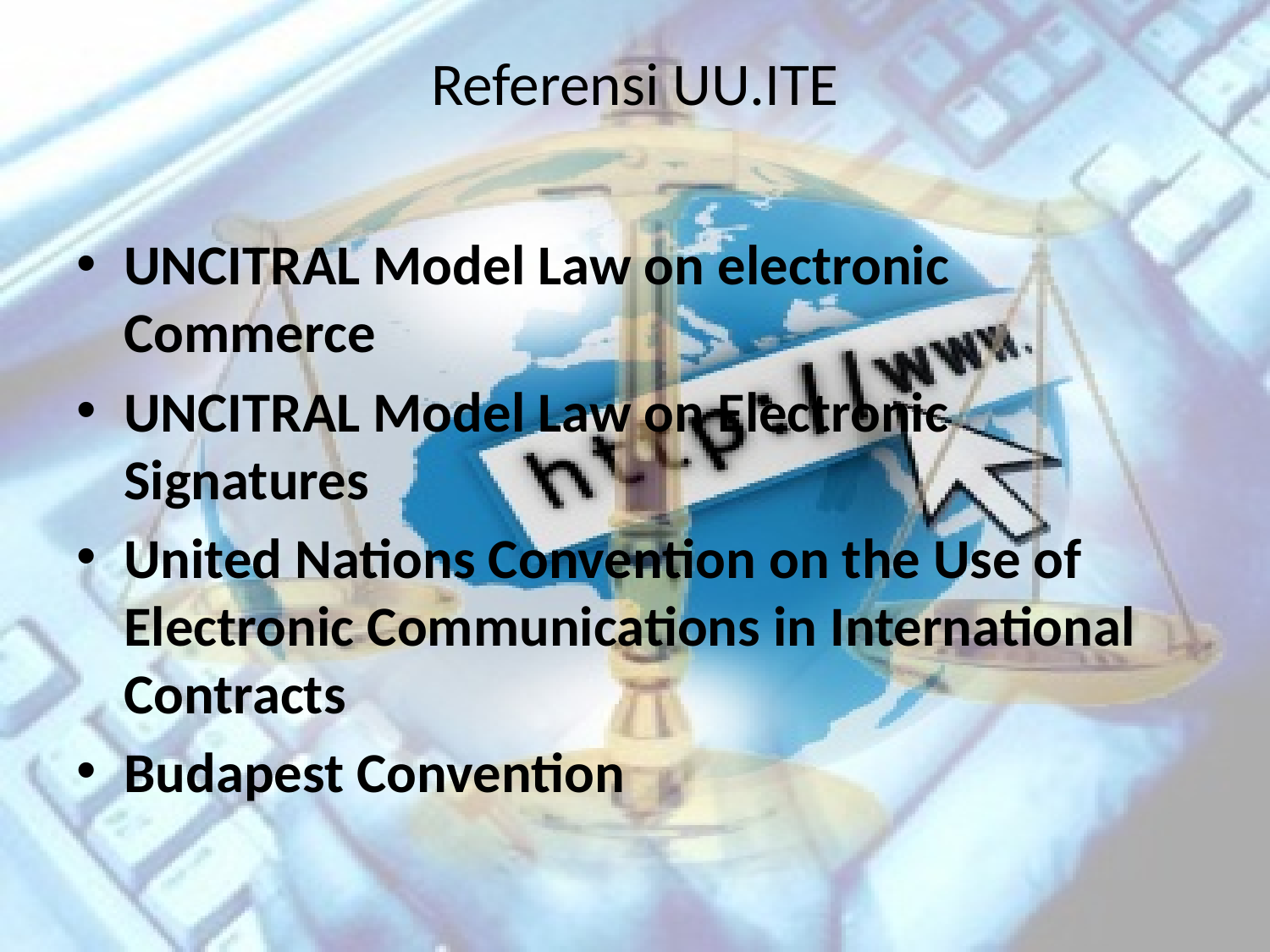

# Referensi UU.ITE
UNCITRAL Model Law on electronic Commerce
UNCITRAL Model Law on Electronic Signatures
United Nations Convention on the Use of Electronic Communications in International Contracts
Budapest Convention